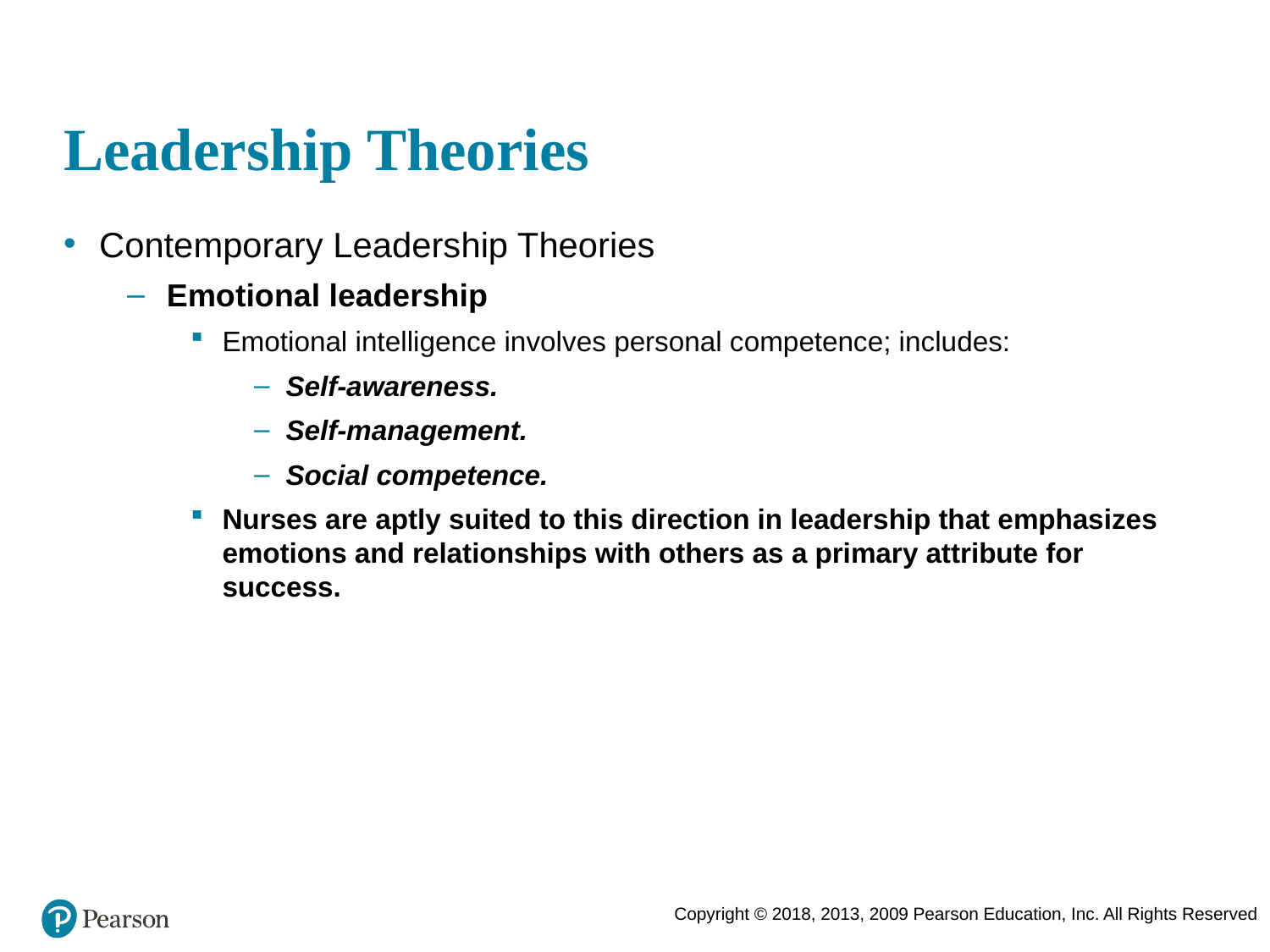

# Leadership Theories
Contemporary Leadership Theories
Emotional leadership
Emotional intelligence involves personal competence; includes:
Self-awareness.
Self-management.
Social competence.
Nurses are aptly suited to this direction in leadership that emphasizes emotions and relationships with others as a primary attribute for success.